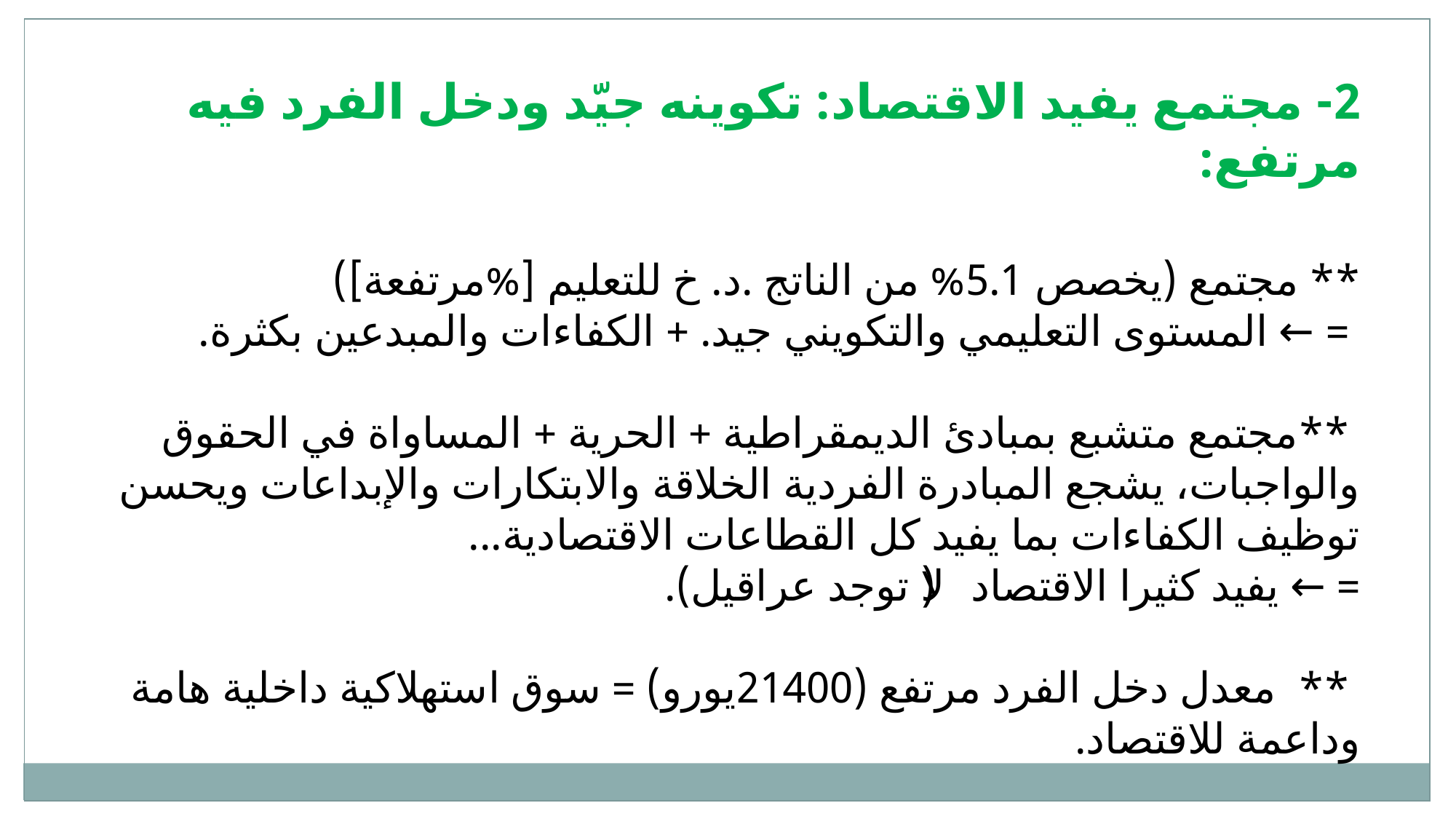

2- مجتمع يفيد الاقتصاد: تكوينه جيّد ودخل الفرد فيه مرتفع:

** مجتمع (يخصص 5.1% من الناتج .د. خ للتعليم [%مرتفعة])
 = ← المستوى التعليمي والتكويني جيد. + الكفاءات والمبدعين بكثرة.

 **مجتمع متشبع بمبادئ الديمقراطية + الحرية + المساواة في الحقوق والواجبات، يشجع المبادرة الفردية الخلاقة والابتكارات والإبداعات ويحسن توظيف الكفاءات بما يفيد كل القطاعات الاقتصادية...
= ← يفيد كثيرا الاقتصاد (لا توجد عراقيل).

 **  معدل دخل الفرد مرتفع (21400يورو) = سوق استهلاكية داخلية هامة وداعمة للاقتصاد.